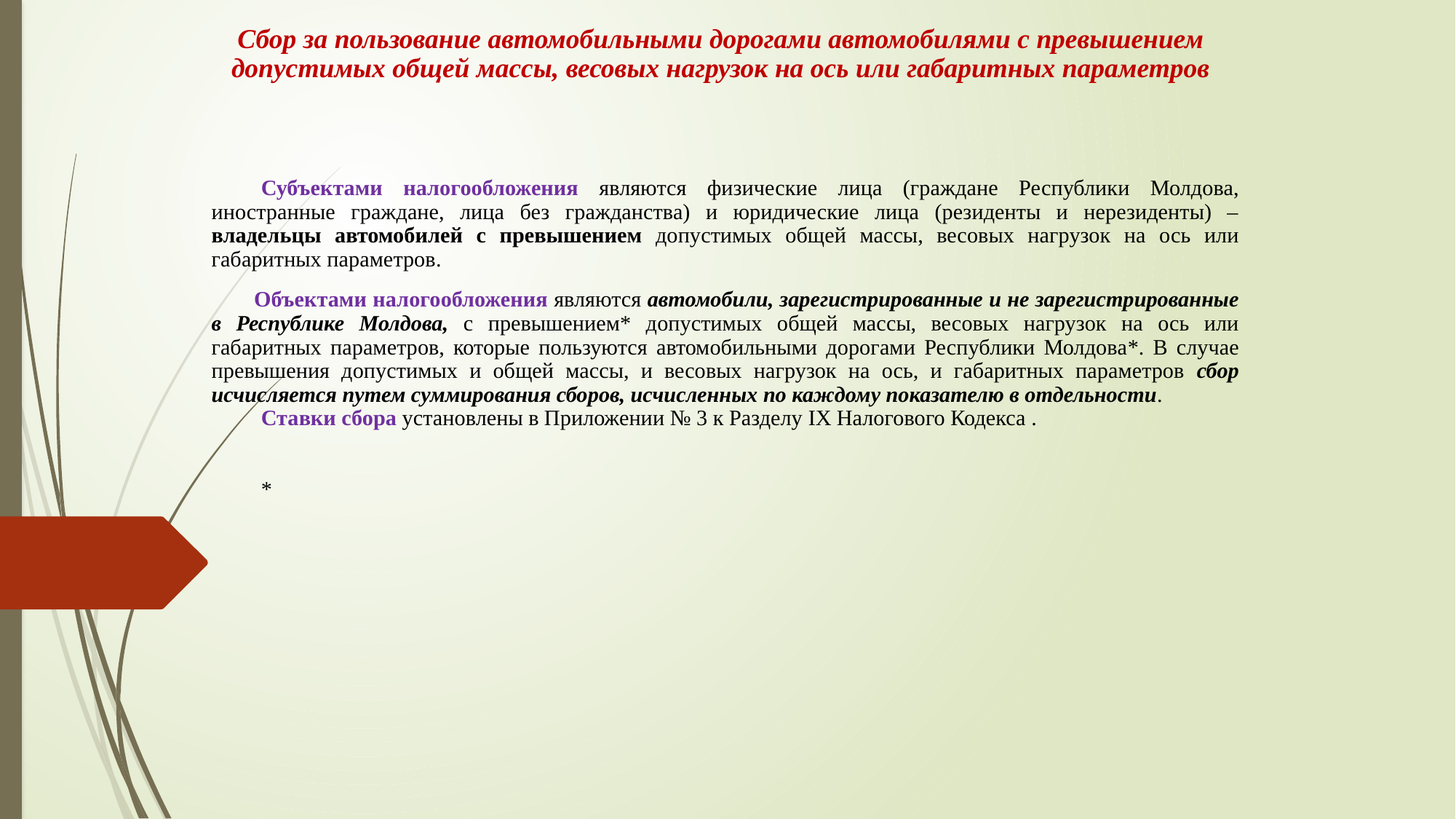

Сбор за пользование автомобильными дорогами автомобилями с превышением допустимых общей массы, весовых нагрузок на ось или габаритных параметров
Субъектами налогообложения являются физические лица (граждане Республики Молдова, иностранные граждане, лица без гражданства) и юридические лица (резиденты и нерезиденты) – владельцы автомобилей с превышением допустимых общей массы, весовых нагрузок на ось или габаритных параметров.
       Объектами налогообложения являются автомобили, зарегистрированные и не зарегистрированные в Республике Молдова, с превышением* допустимых общей массы, весовых нагрузок на ось или габаритных параметров, которые пользуются автомобильными дорогами Республики Молдова*. В случае превышения допустимых и общей массы, и весовых нагрузок на ось, и габаритных параметров сбор исчисляется путем суммирования сборов, исчисленных по каждому показателю в отдельности.
Ставки сбора установлены в Приложении № 3 к Разделу IX Налогового Кодекса .

*